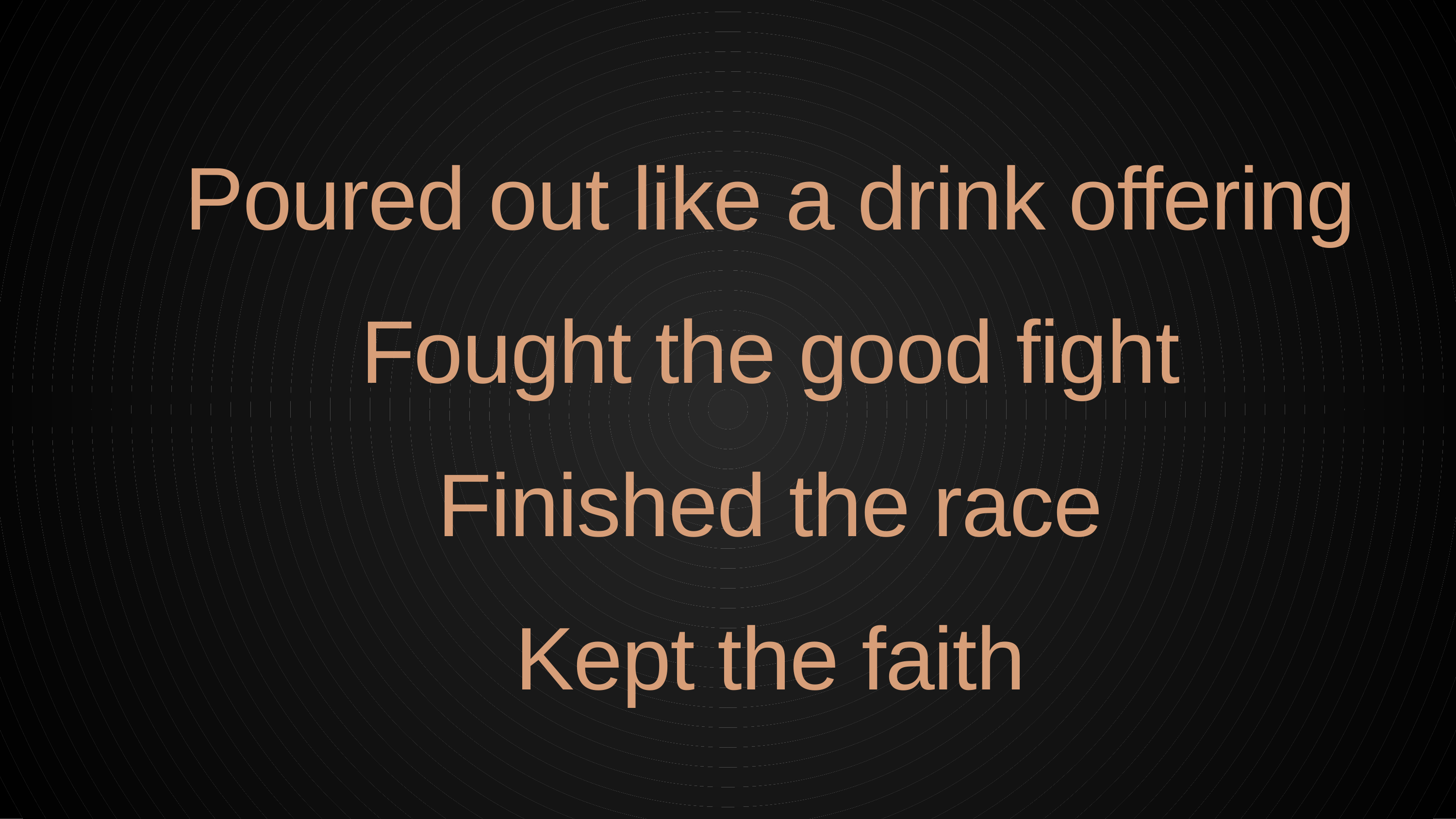

Poured out like a drink offering
Fought the good fight
Finished the race
Kept the faith